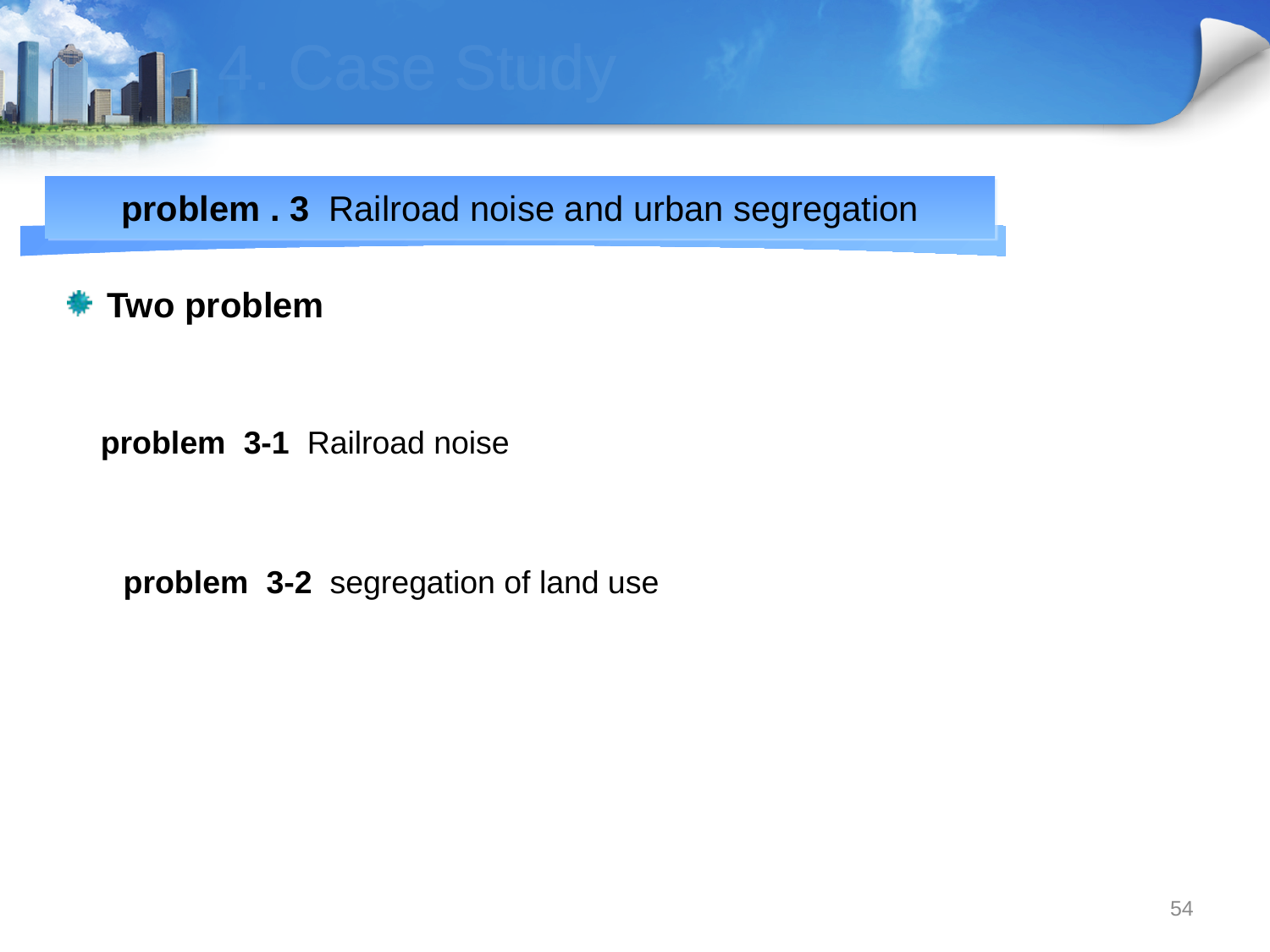

# 4. Case Study

problem . 3  Railroad noise and urban segregation

 Two problem

problem  3-1  Railroad noise
problem  3-2  segregation of land use
54